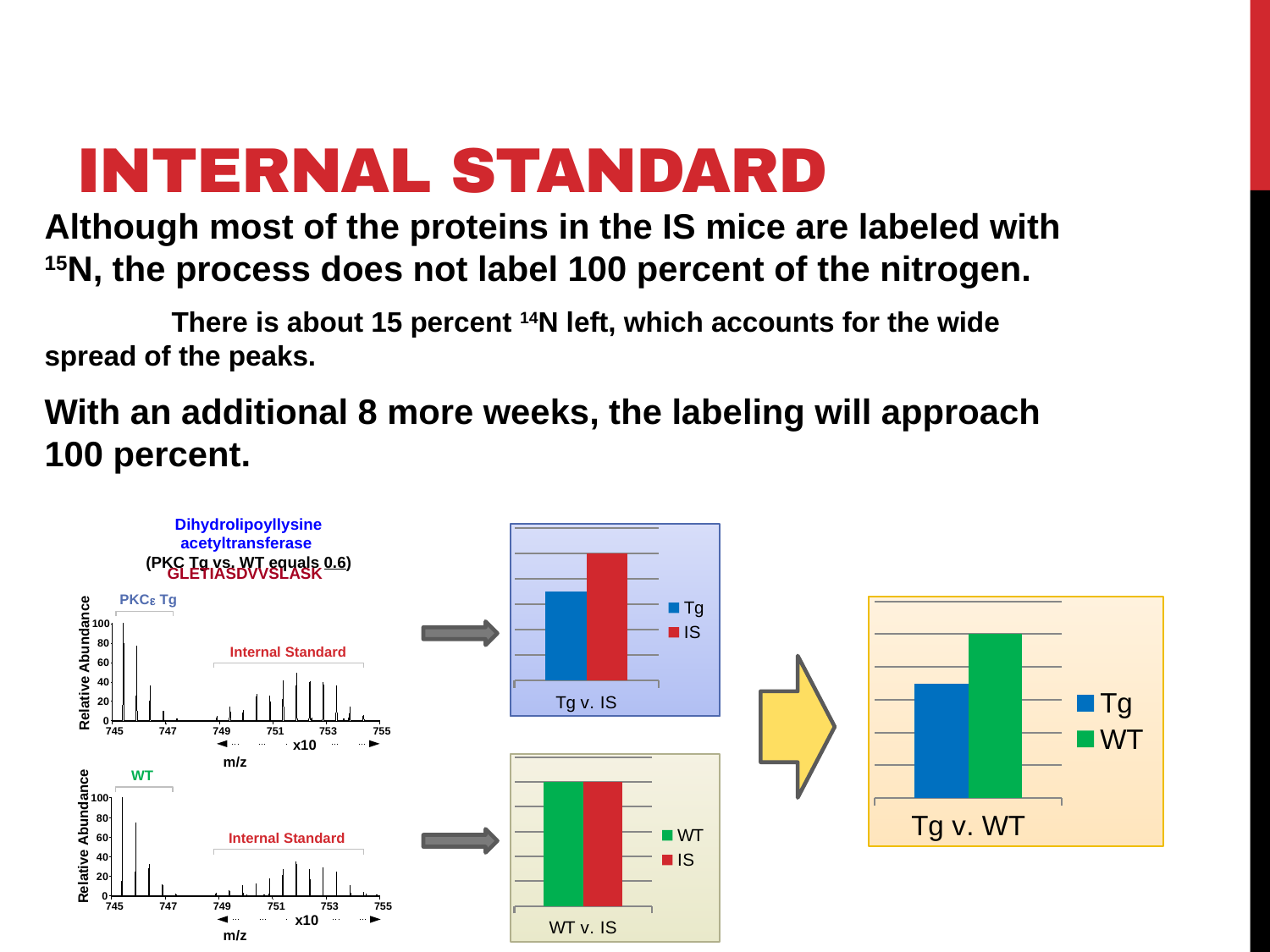

# Internal Standard
Although most of the proteins in the IS mice are labeled with 15N, the process does not label 100 percent of the nitrogen.
	There is about 15 percent 14N left, which accounts for the wide 	spread of the peaks.
With an additional 8 more weeks, the labeling will approach 100 percent.
Dihydrolipoyllysine acetyltransferase
(PKC Tg vs. WT equals 0.6)

### Chart

| Category | Tg | IS |
|---|---|---|
| Tg v. IS | 3.5 | 5.0 |
GLETIASDVVSLASK
PKCε Tg

### Chart

| Category | Tg | WT |
|---|---|---|
| Tg v. WT | 3.5 | 5.0 |
100

Internal Standard
80

Relative Abundance
60

40

20

0

745
747
749
751
753
755
x10

m/z

### Chart

| Category | WT | IS |
|---|---|---|
| WT v. IS | 5.0 | 5.0 |
WT

100

80

Internal Standard
Relative Abundance

60

40

20

0

745
747
749
751
753
755
x10

m/z